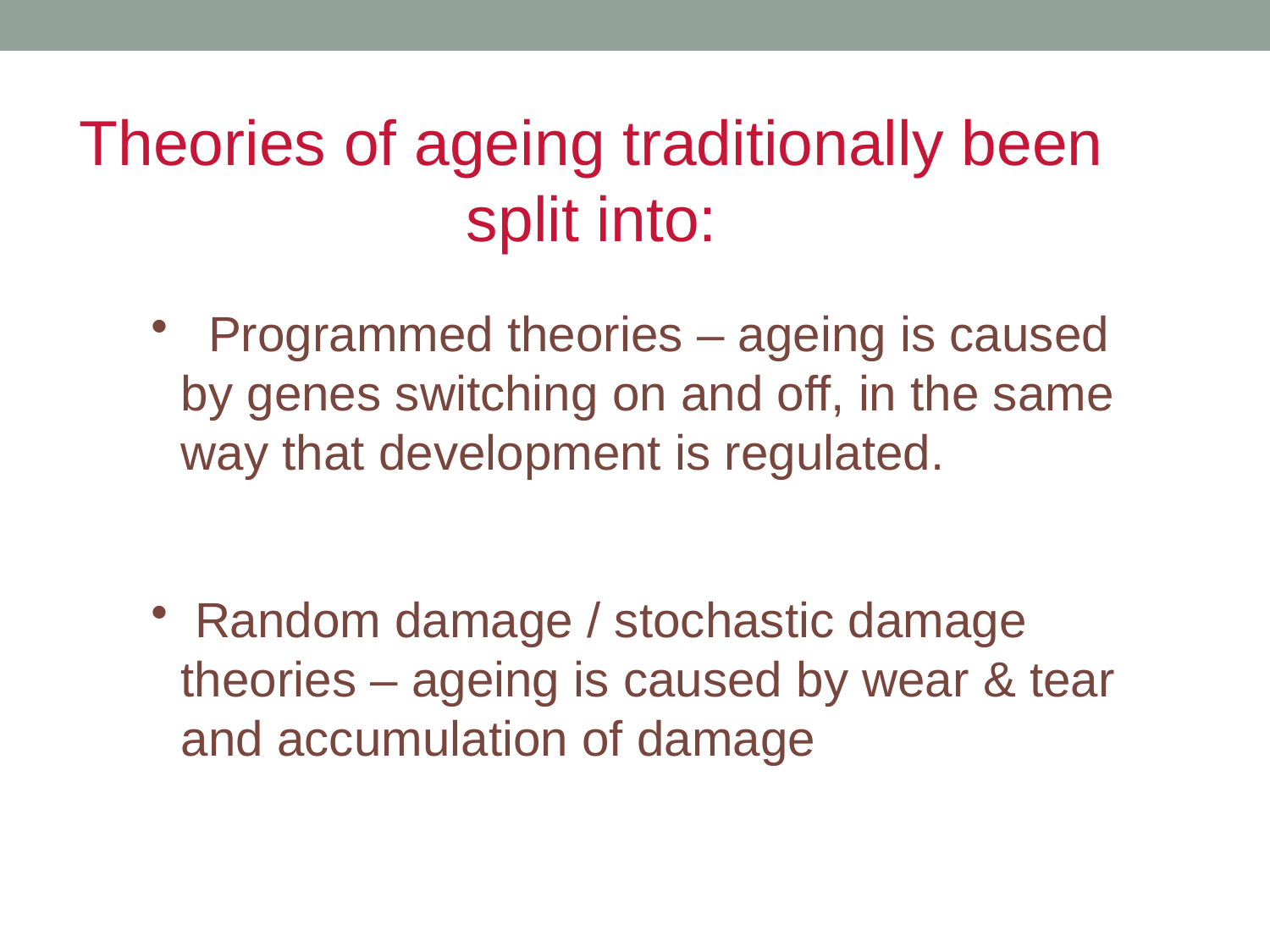

Theories of ageing traditionally been split into:
  Programmed theories – ageing is caused by genes switching on and off, in the same way that development is regulated.

 Random damage / stochastic damage theories – ageing is caused by wear & tear and accumulation of damage